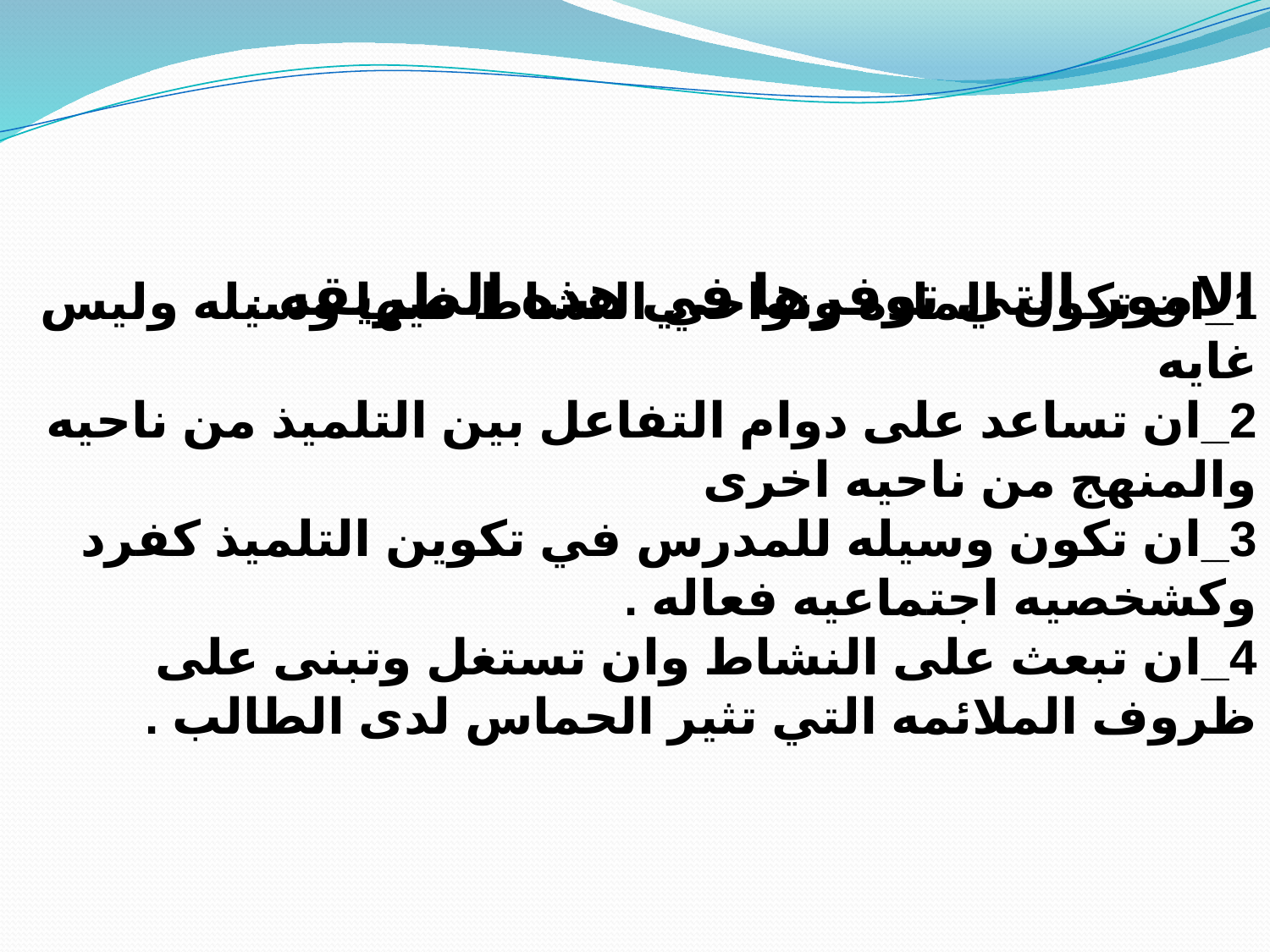

الامور التي توفرها في هذه الطريقه :
1_ان تكون الماده ونواحي النشاط فيها وسيله وليس غايه
2_ان تساعد على دوام التفاعل بين التلميذ من ناحيه والمنهج من ناحيه اخرى
3_ان تكون وسيله للمدرس في تكوين التلميذ كفرد وكشخصيه اجتماعيه فعاله .
4_ان تبعث على النشاط وان تستغل وتبنى على ظروف الملائمه التي تثير الحماس لدى الطالب .